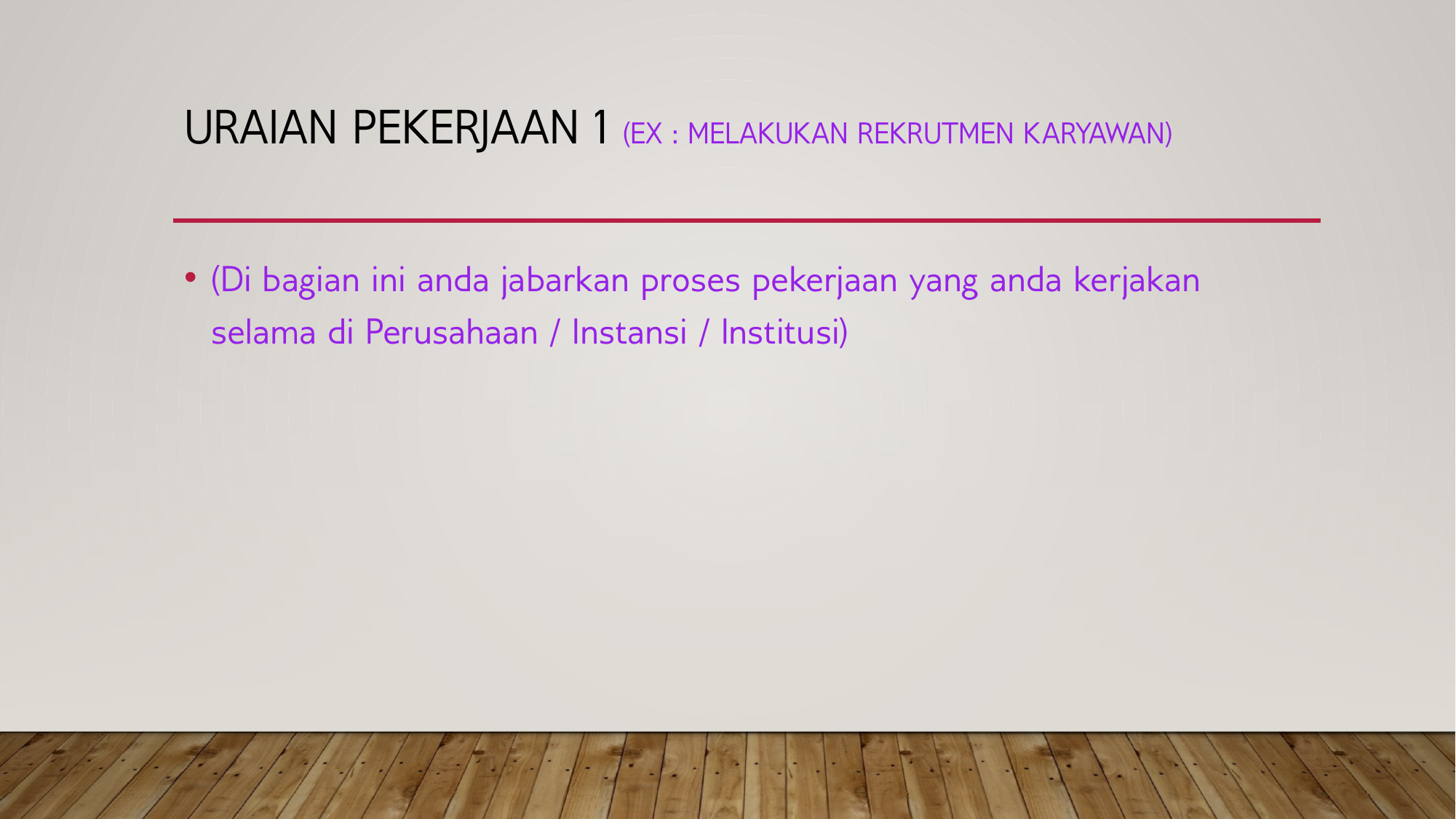

# URAIAN PEKERJAAN 1 (Ex : melakukan rekrutmen karyawan)
(Di bagian ini anda jabarkan proses pekerjaan yang anda kerjakan selama di Perusahaan / Instansi / Institusi)